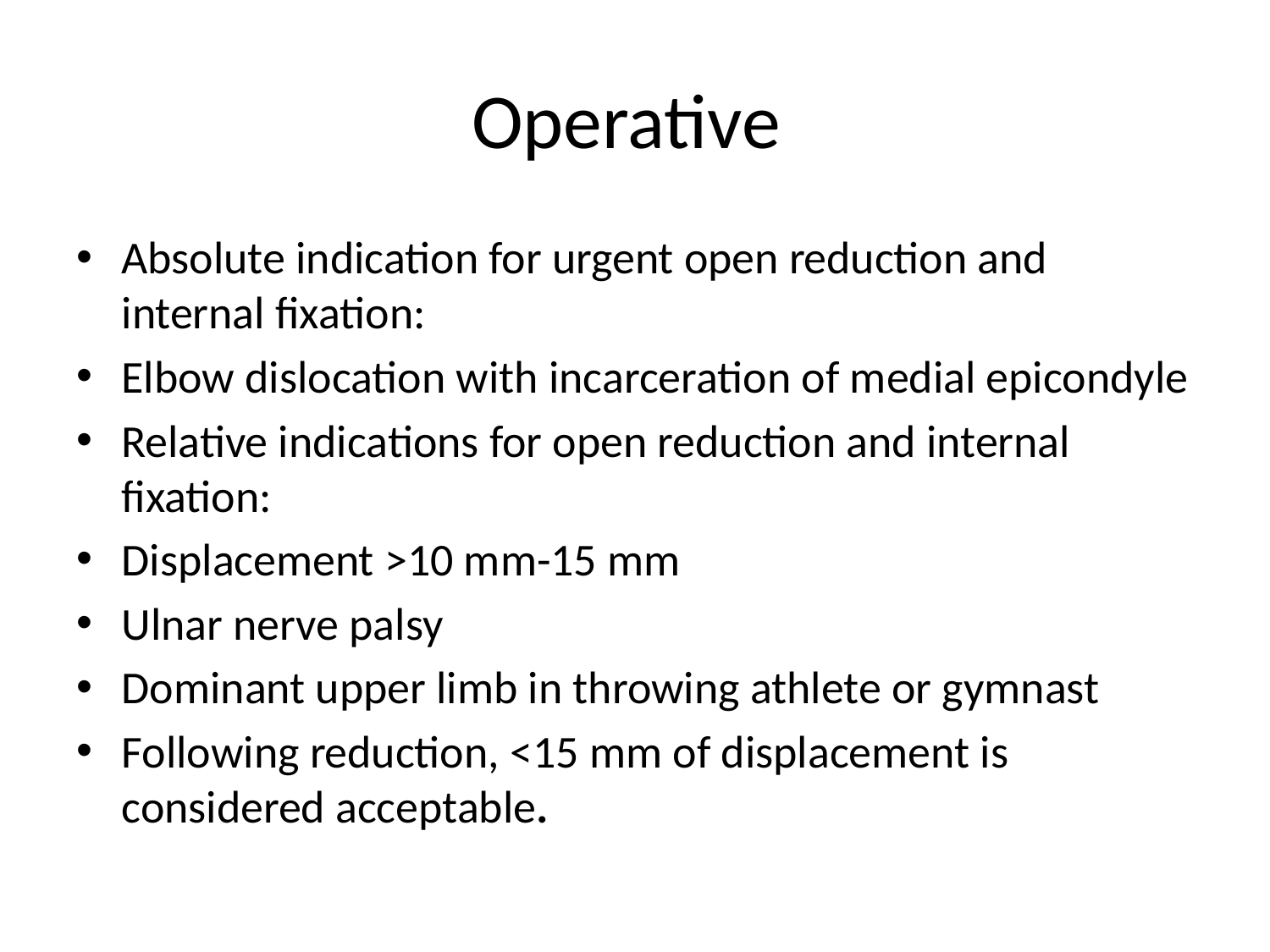

# Operative
Absolute indication for urgent open reduction and internal fixation:
Elbow dislocation with incarceration of medial epicondyle
Relative indications for open reduction and internal fixation:
Displacement >10 mm-15 mm
Ulnar nerve palsy
Dominant upper limb in throwing athlete or gymnast
Following reduction, <15 mm of displacement is considered acceptable.